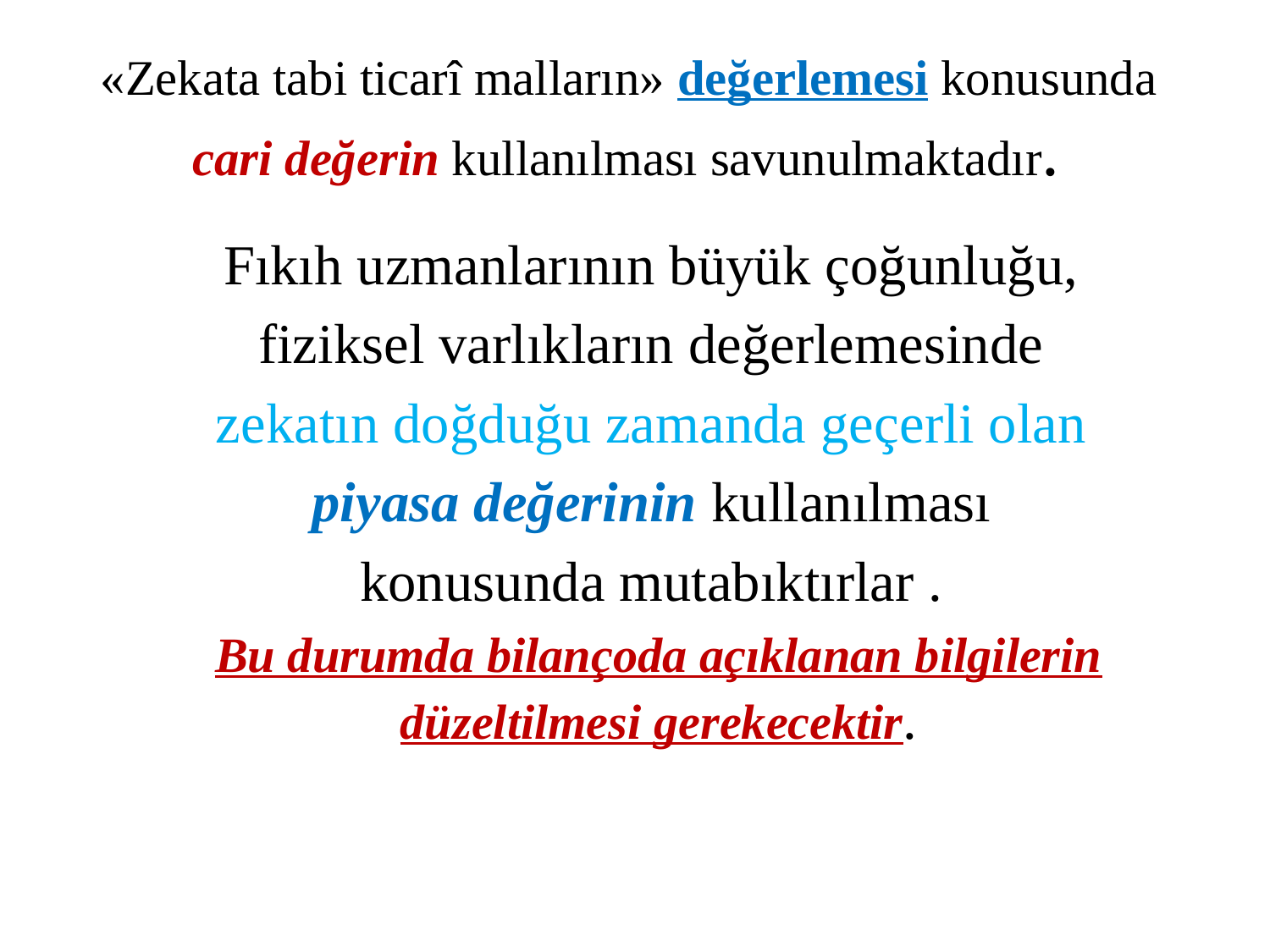

# «Zekata tabi ticarî malların» değerlemesi konusunda cari değerin kullanılması savunulmaktadır.
Fıkıh uzmanlarının büyük çoğunluğu,
fiziksel varlıkların değerlemesinde
zekatın doğduğu zamanda geçerli olan
piyasa değerinin kullanılması
konusunda mutabıktırlar .
Bu durumda bilançoda açıklanan bilgilerin düzeltilmesi gerekecektir.